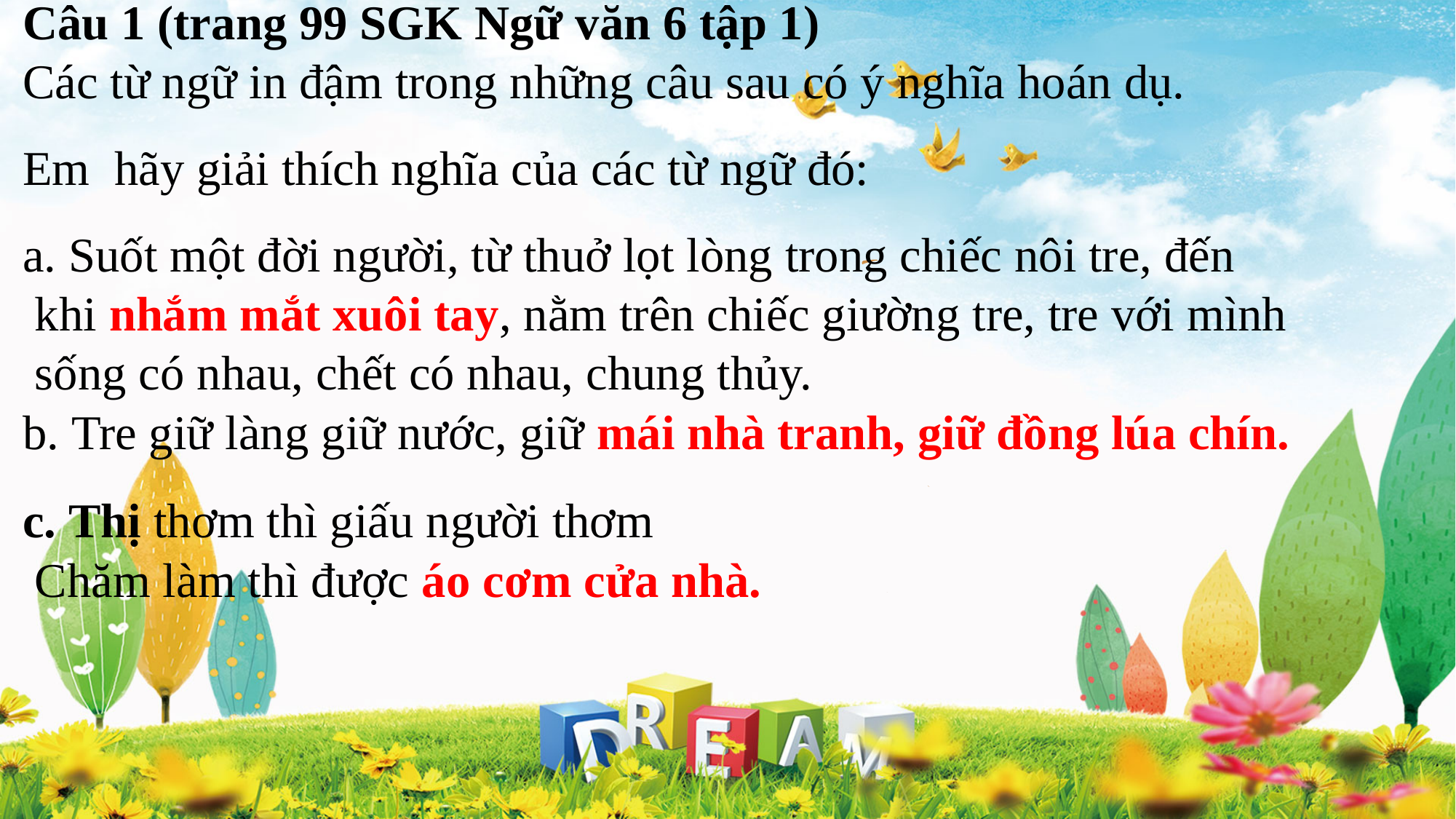

Câu 1 (trang 99 SGK Ngữ văn 6 tập 1)

Các từ ngữ in đậm trong những câu sau có ý nghĩa hoán dụ.

Em  hãy giải thích nghĩa của các từ ngữ đó:

a. Suốt một đời người, từ thuở lọt lòng trong chiếc nôi tre, đến

 khi nhắm mắt xuôi tay, nằm trên chiếc giường tre, tre với mình

 sống có nhau, chết có nhau, chung thủy.

b. Tre giữ làng giữ nước, giữ mái nhà tranh, giữ đồng lúa chín.

c. Thị thơm thì giấu người thơm

 Chăm làm thì được áo cơm cửa nhà.